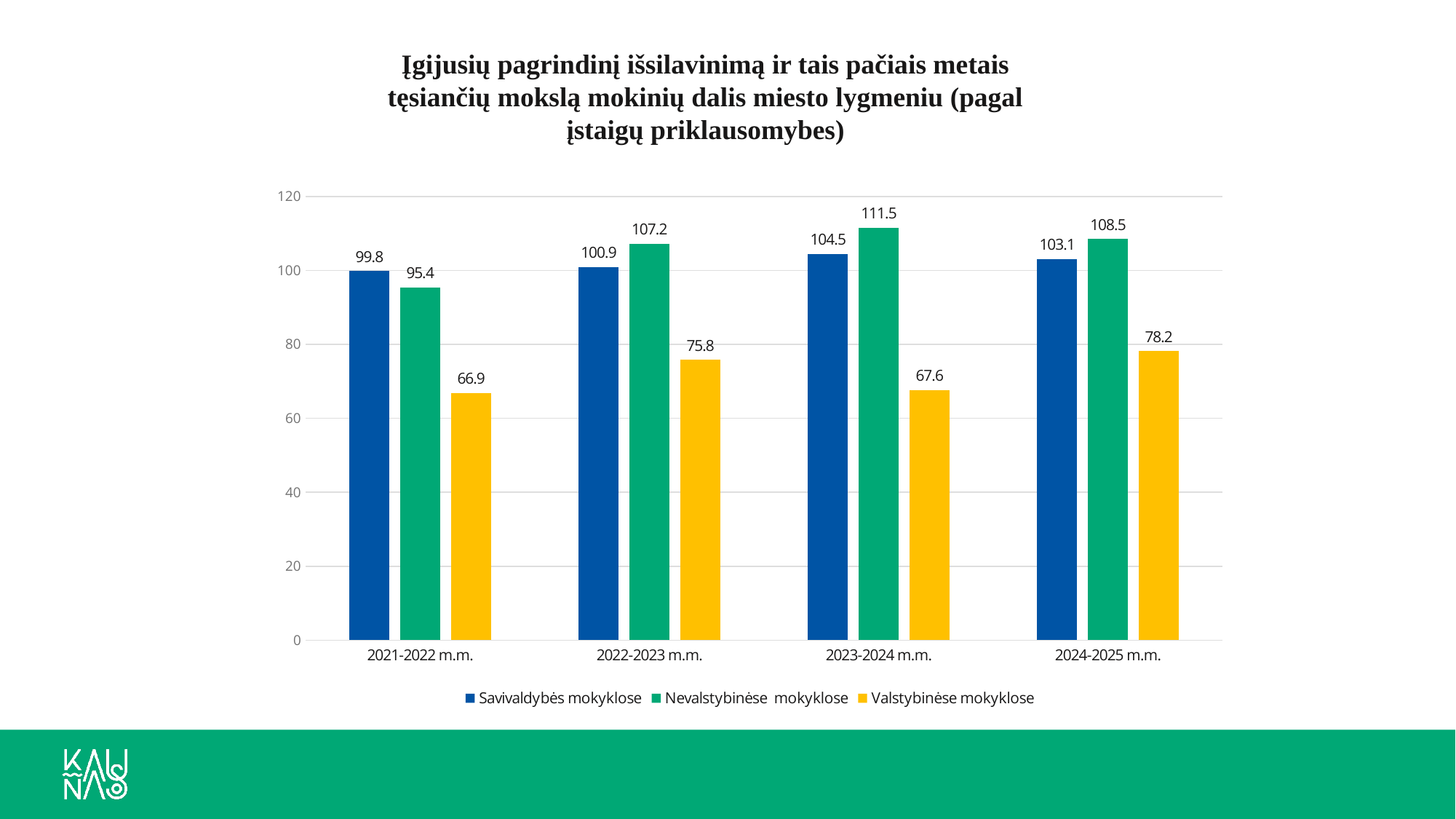

Įgijusių pagrindinį išsilavinimą ir tais pačiais metais tęsiančių mokslą mokinių dalis miesto lygmeniu (pagal įstaigų priklausomybes)

### Chart

| Category | Savivaldybės mokyklose | Nevalstybinėse  mokyklose | Valstybinėse mokyklose |
|---|---|---|---|
| 2021-2022 m.m. | 99.8 | 95.4 | 66.9 |
| 2022-2023 m.m. | 100.9 | 107.2 | 75.8 |
| 2023-2024 m.m. | 104.5 | 111.5 | 67.6 |
| 2024-2025 m.m. | 103.1 | 108.5 | 78.2 |